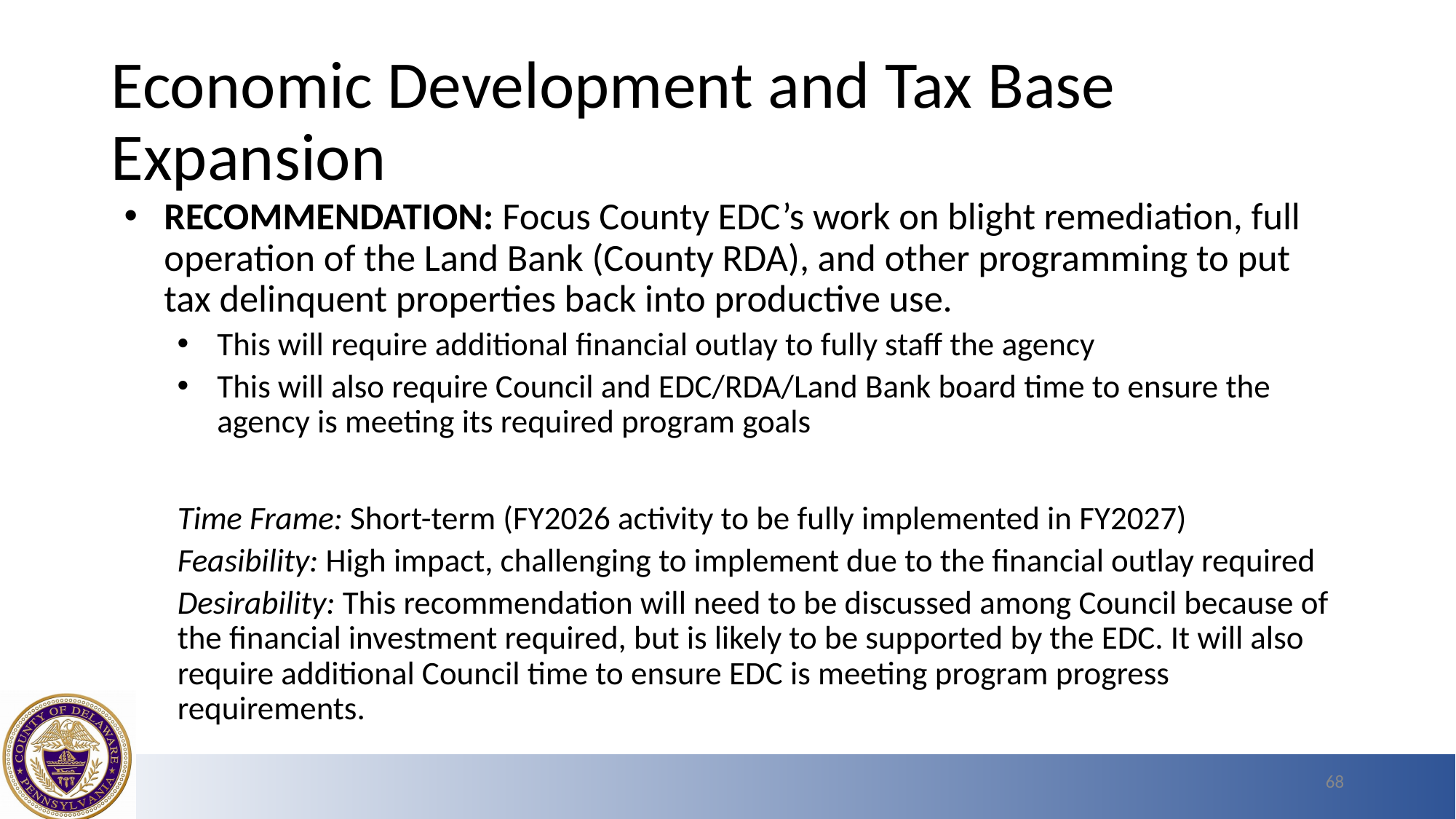

# Economic Development and Tax Base Expansion
RECOMMENDATION: Focus County EDC’s work on blight remediation, full operation of the Land Bank (County RDA), and other programming to put tax delinquent properties back into productive use.
This will require additional financial outlay to fully staff the agency
This will also require Council and EDC/RDA/Land Bank board time to ensure the agency is meeting its required program goals

Time Frame: Short-term (FY2026 activity to be fully implemented in FY2027)
Feasibility: High impact, challenging to implement due to the financial outlay required
Desirability: This recommendation will need to be discussed among Council because of the financial investment required, but is likely to be supported by the EDC. It will also require additional Council time to ensure EDC is meeting program progress requirements.

68